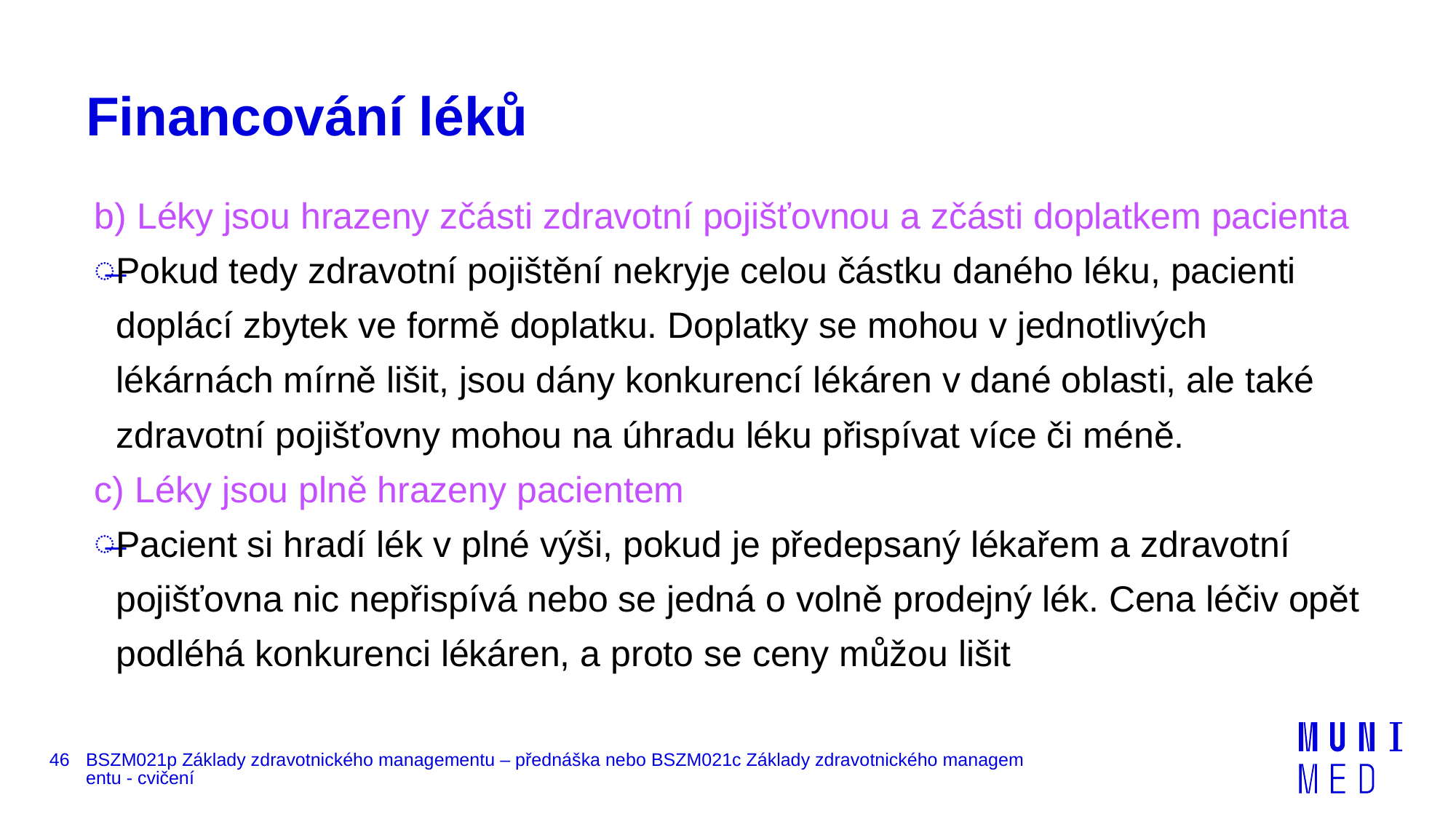

# Financování léků
b) Léky jsou hrazeny zčásti zdravotní pojišťovnou a zčásti doplatkem pacienta
Pokud tedy zdravotní pojištění nekryje celou částku daného léku, pacienti doplácí zbytek ve formě doplatku. Doplatky se mohou v jednotlivých lékárnách mírně lišit, jsou dány konkurencí lékáren v dané oblasti, ale také zdravotní pojišťovny mohou na úhradu léku přispívat více či méně.
c) Léky jsou plně hrazeny pacientem
Pacient si hradí lék v plné výši, pokud je předepsaný lékařem a zdravotní pojišťovna nic nepřispívá nebo se jedná o volně prodejný lék. Cena léčiv opět podléhá konkurenci lékáren, a proto se ceny můžou lišit

46
BSZM021p Základy zdravotnického managementu – přednáška nebo BSZM021c Základy zdravotnického managementu - cvičení